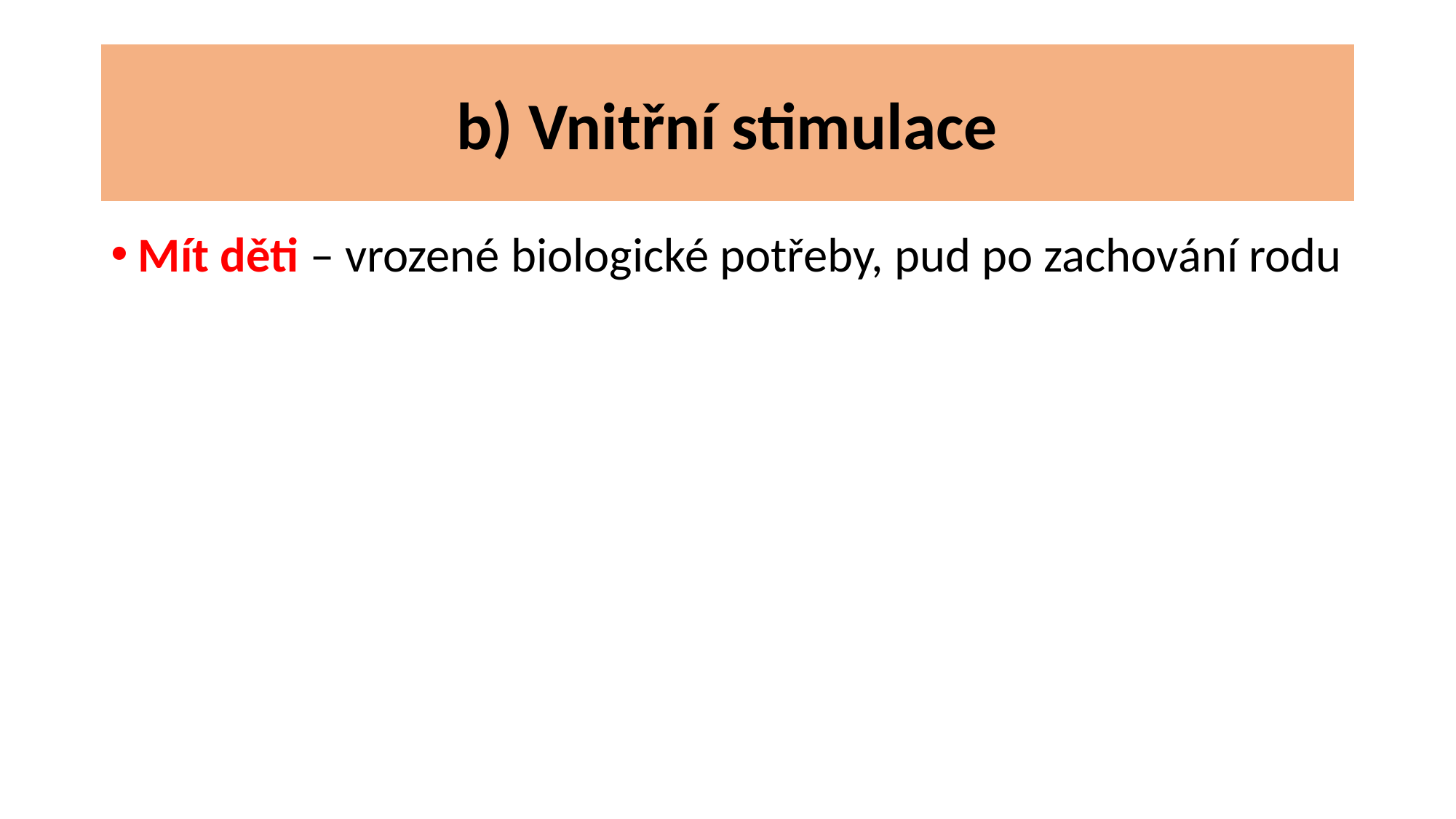

# b) Vnitřní stimulace
Mít děti – vrozené biologické potřeby, pud po zachování rodu